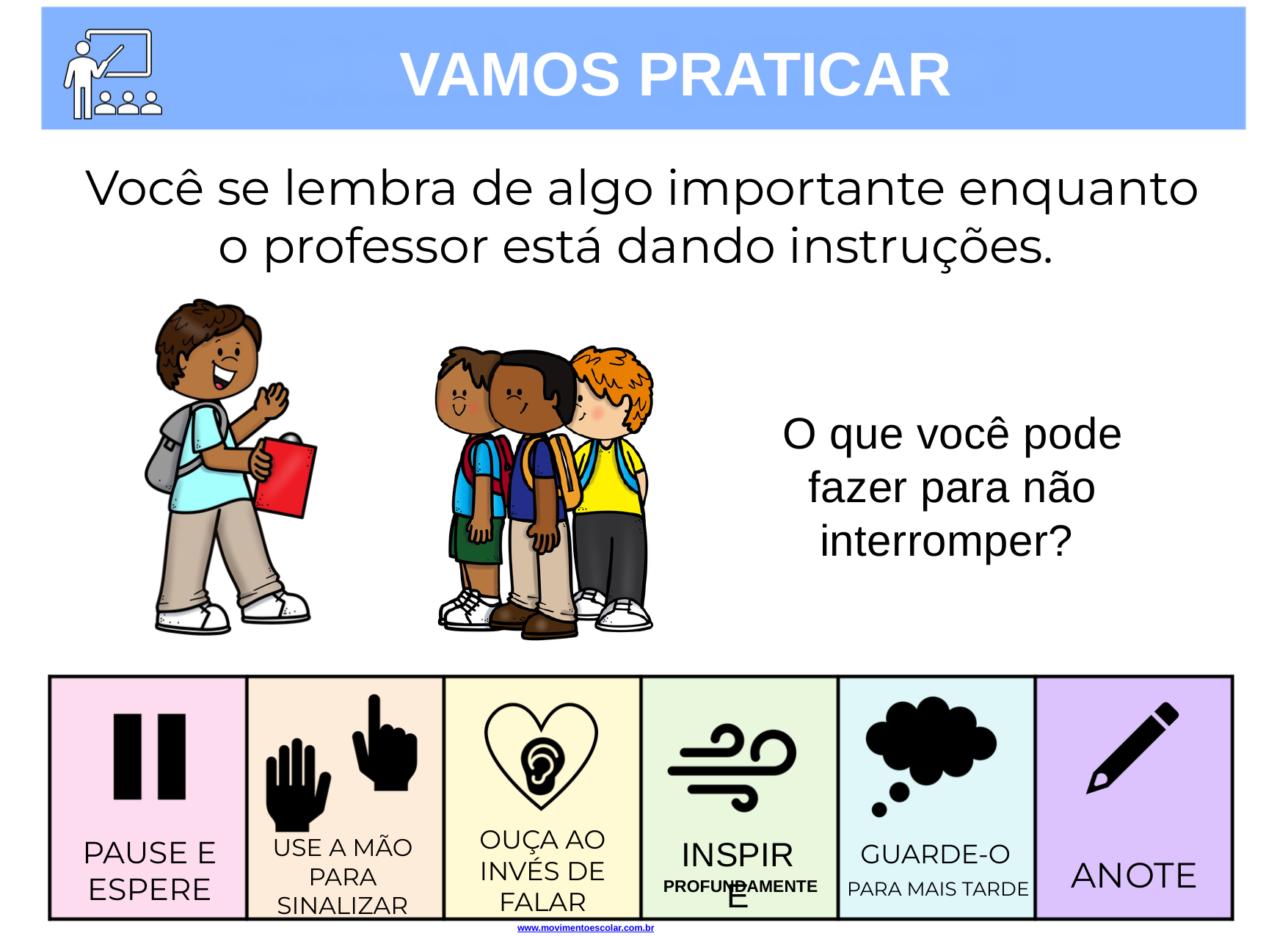

VAMOS PRATICAR
Você se lembra de algo importante enquanto o professor está dando instruções.

O que você pode fazer para não interromper?

OUÇA AO INVÉS DE FALAR
USE A MÃO PARA SINALIZAR
PAUSE E ESPERE
INSPIRE
GUARDE-O
ANOTE
 PROFUNDAMENTE
PARA MAIS TARDE
www.movimentoescolar.com.br